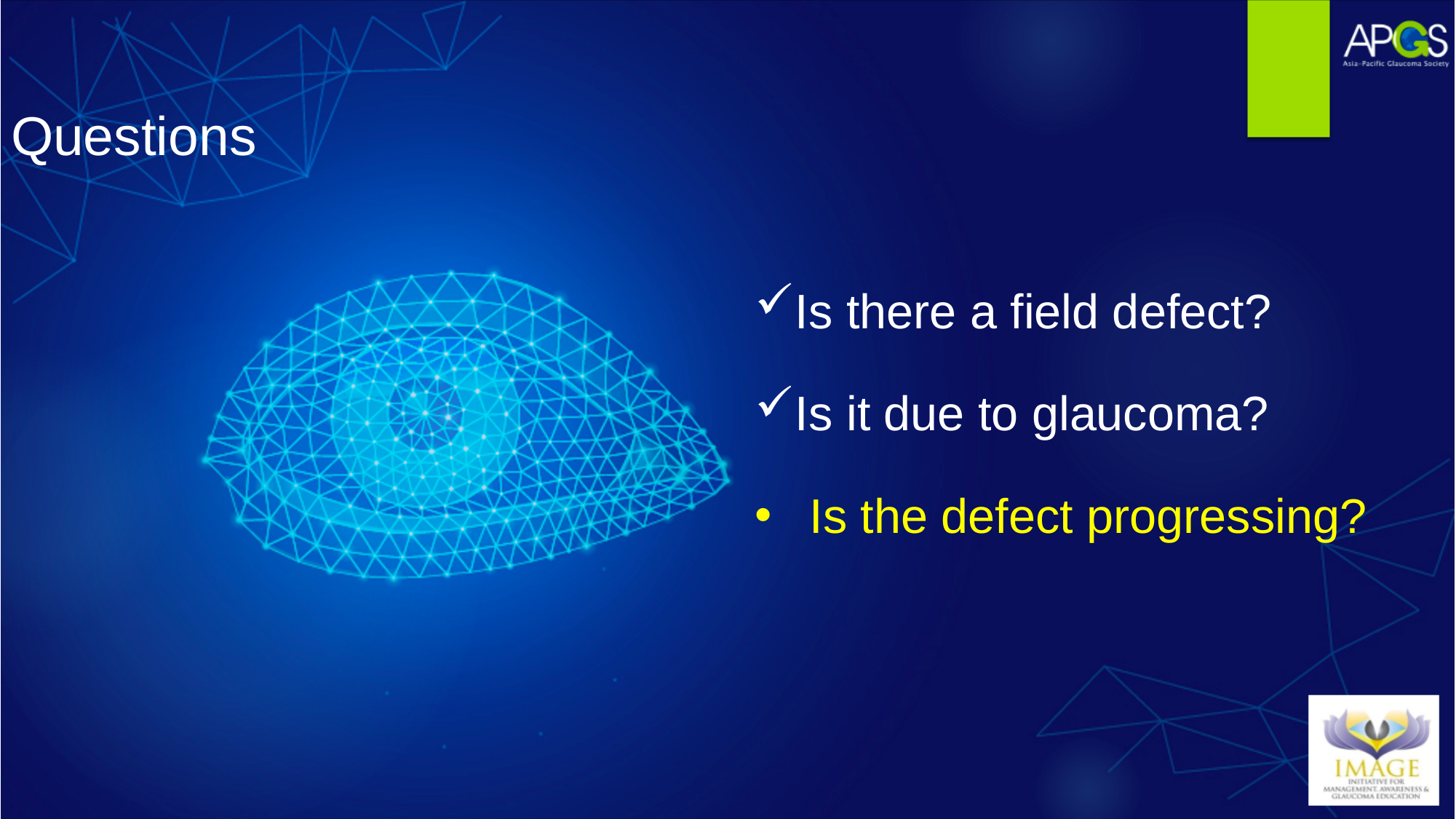

Questions
Is there a field defect?
Is it due to glaucoma?
Is the defect progressing?